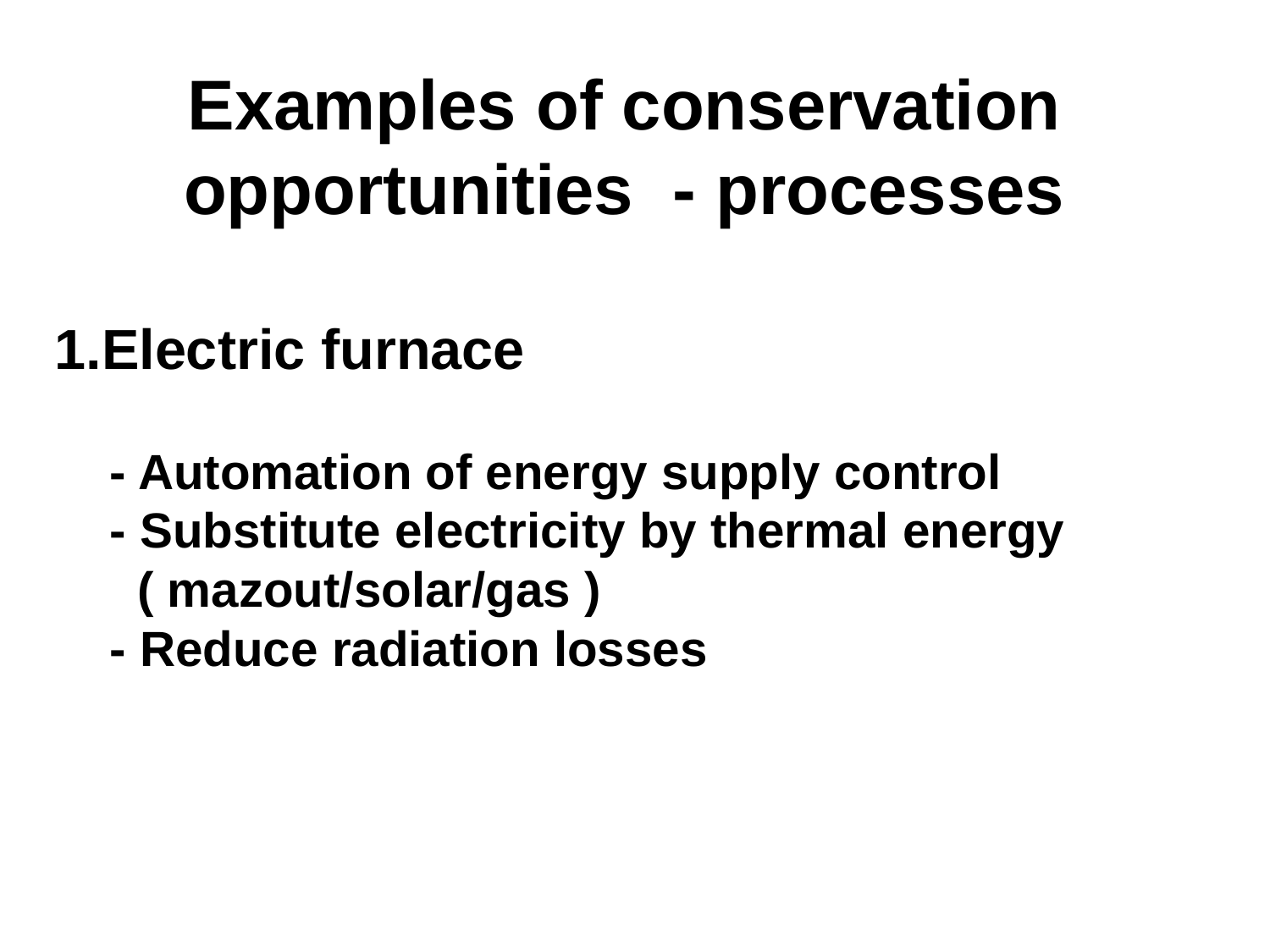

Examples of conservation
opportunities  - processes

1.Electric furnace

    - Automation of energy supply control
    - Substitute electricity by thermal energy
      ( mazout/solar/gas )
    - Reduce radiation losses